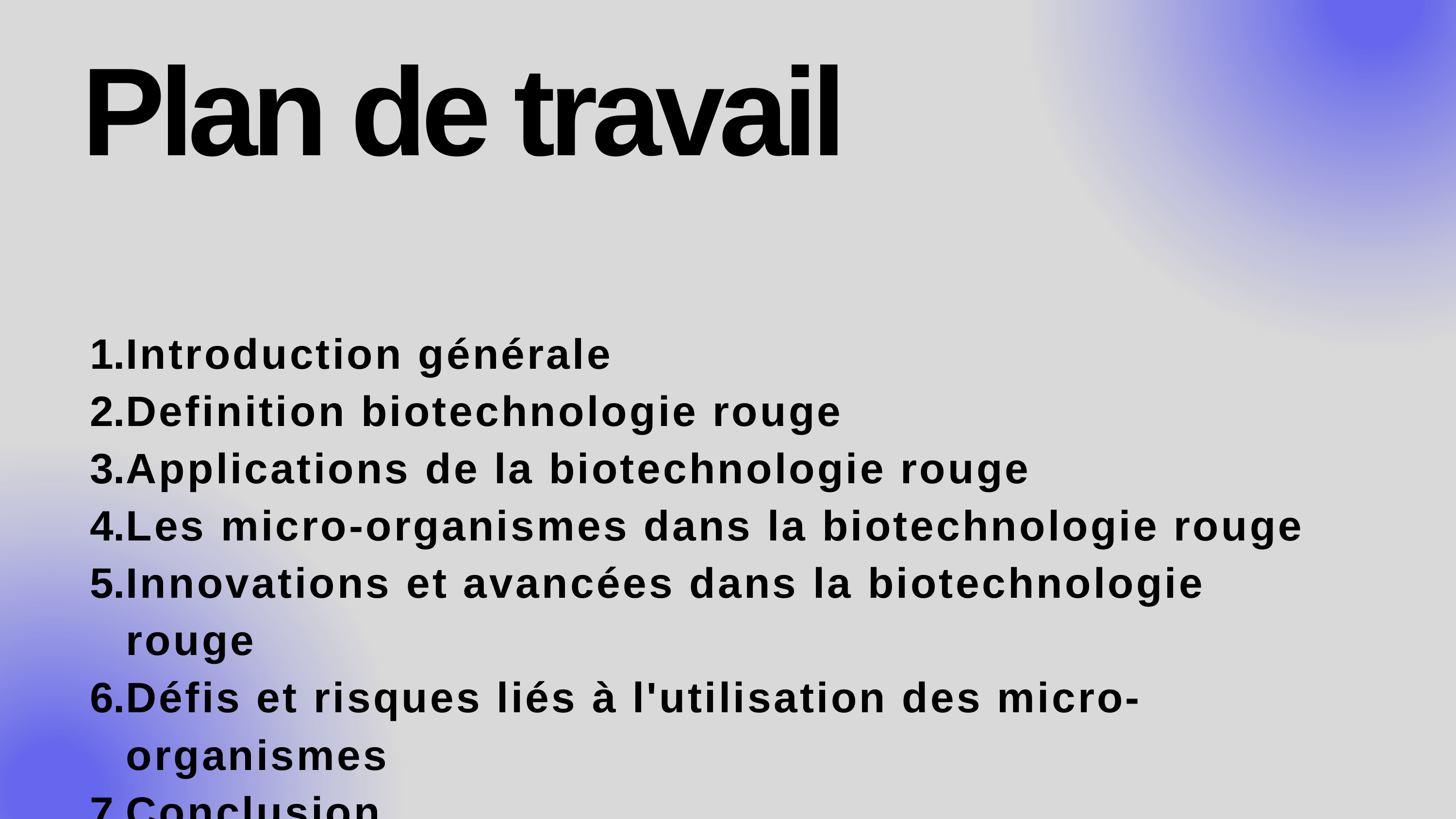

Plan de travail
Introduction générale
Definition biotechnologie rouge
Applications de la biotechnologie rouge
Les micro-organismes dans la biotechnologie rouge
Innovations et avancées dans la biotechnologie rouge
Défis et risques liés à l'utilisation des micro-organismes
Conclusion